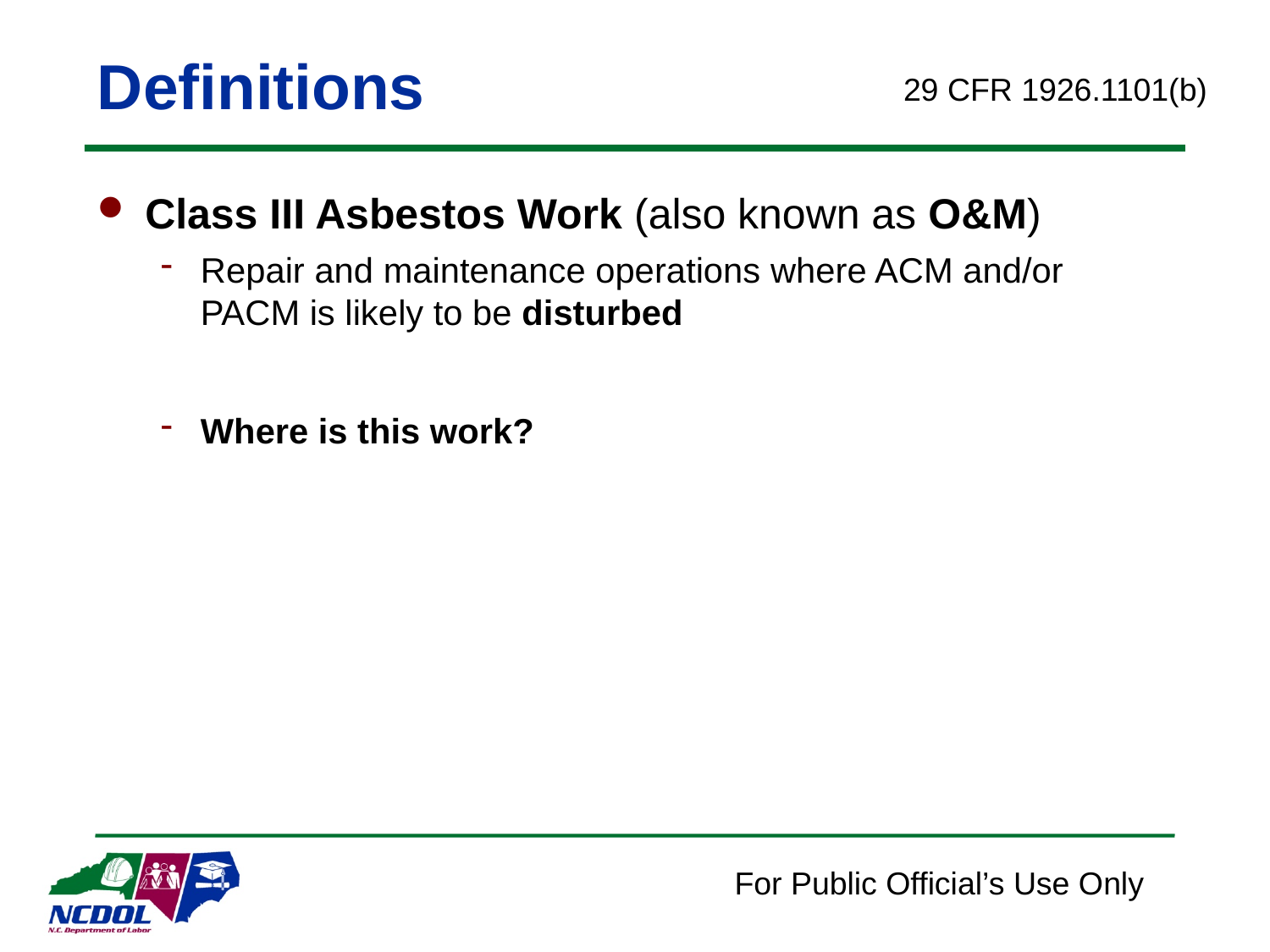

# Definitions
29 CFR 1926.1101(b)

Class III Asbestos Work (also known as O&M)
Repair and maintenance operations where ACM and/or PACM is likely to be disturbed

Where is this work?